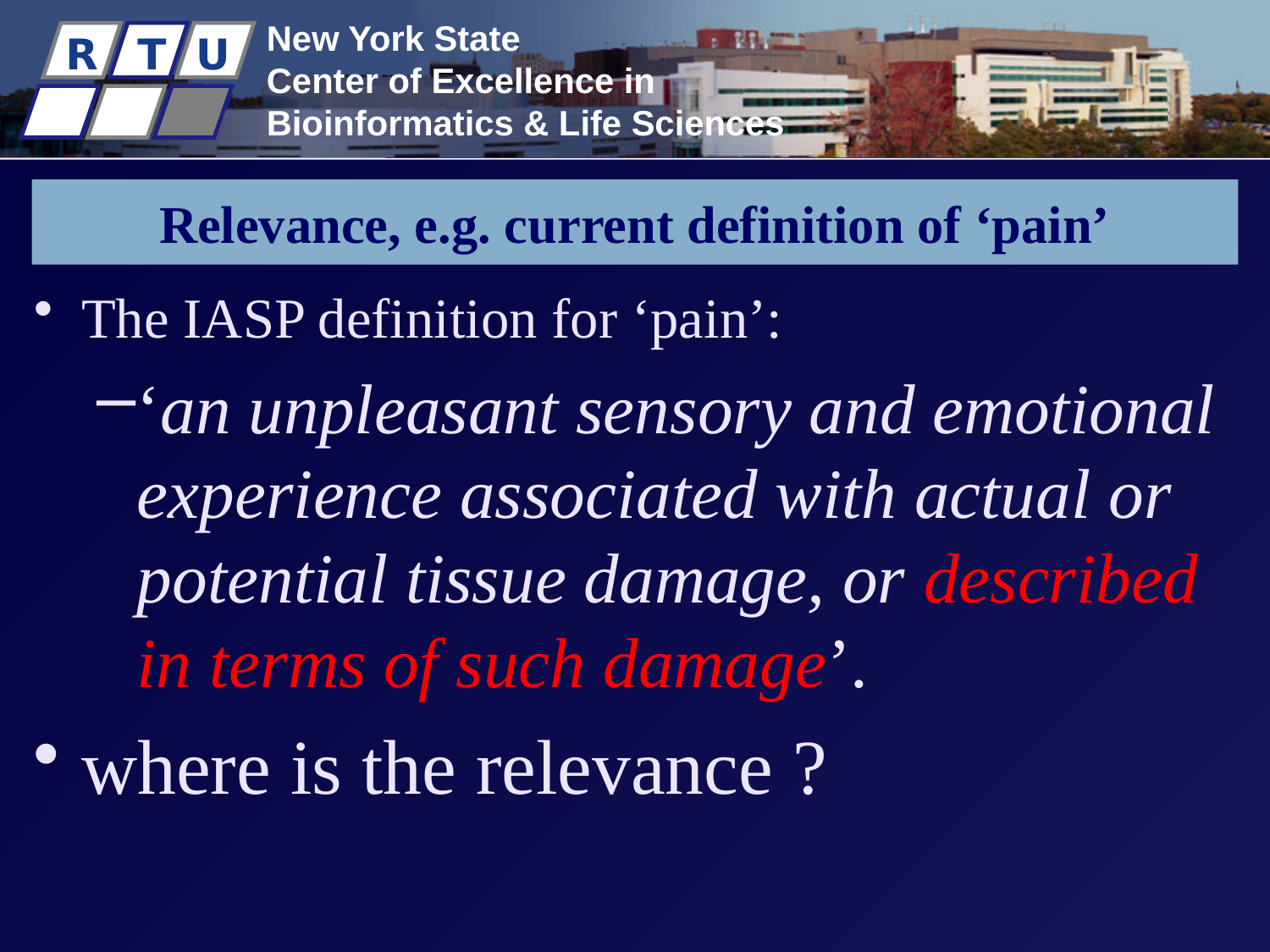

# Relevance, e.g. current definition of ‘pain’
The IASP definition for ‘pain’:
‘an unpleasant sensory and emotional experience associated with actual or potential tissue damage, or described in terms of such damage’.
where is the relevance ?